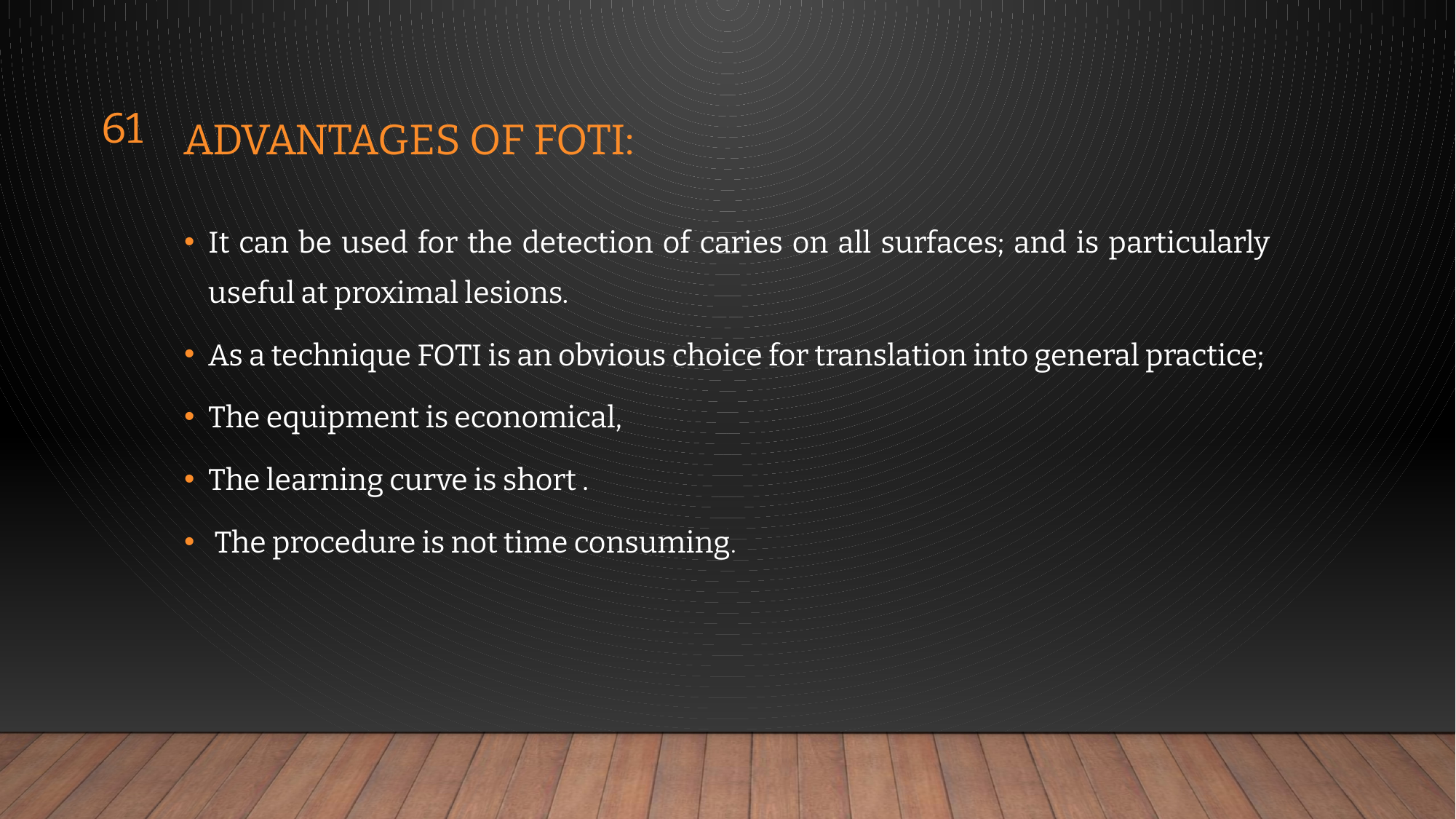

# Advantages of FOTI:
61
It can be used for the detection of caries on all surfaces; and is particularly useful at proximal lesions.
As a technique FOTI is an obvious choice for translation into general practice;
The equipment is economical,
The learning curve is short .
 The procedure is not time consuming.